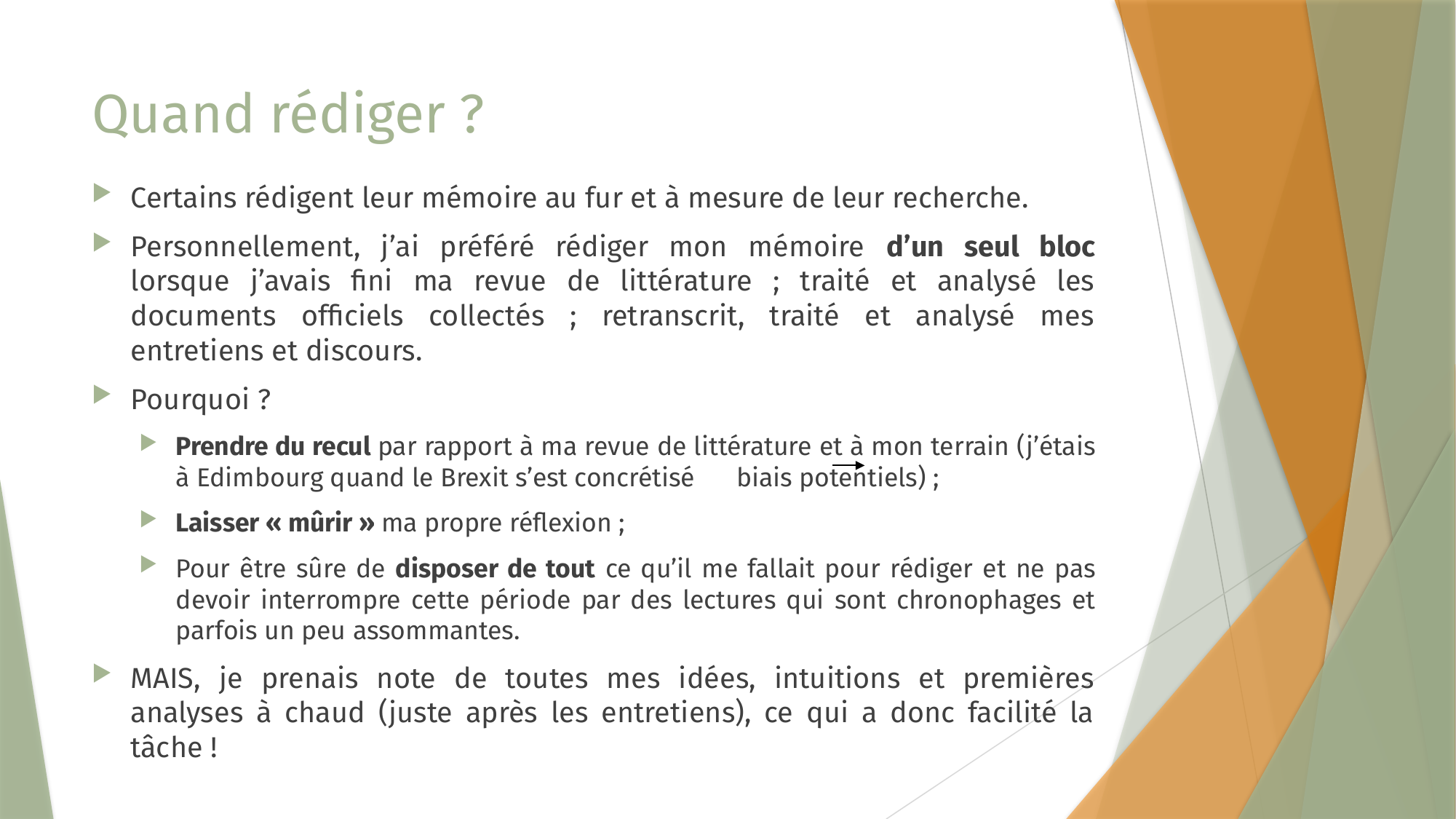

# Quand rédiger ?
Certains rédigent leur mémoire au fur et à mesure de leur recherche.
Personnellement, j’ai préféré rédiger mon mémoire d’un seul bloc lorsque j’avais fini ma revue de littérature ; traité et analysé les documents officiels collectés ; retranscrit, traité et analysé mes entretiens et discours.
Pourquoi ?
Prendre du recul par rapport à ma revue de littérature et à mon terrain (j’étais à Edimbourg quand le Brexit s’est concrétisé      biais potentiels) ;
Laisser « mûrir » ma propre réflexion ;
Pour être sûre de disposer de tout ce qu’il me fallait pour rédiger et ne pas devoir interrompre cette période par des lectures qui sont chronophages et parfois un peu assommantes.
MAIS, je prenais note de toutes mes idées, intuitions et premières analyses à chaud (juste après les entretiens), ce qui a donc facilité la tâche !